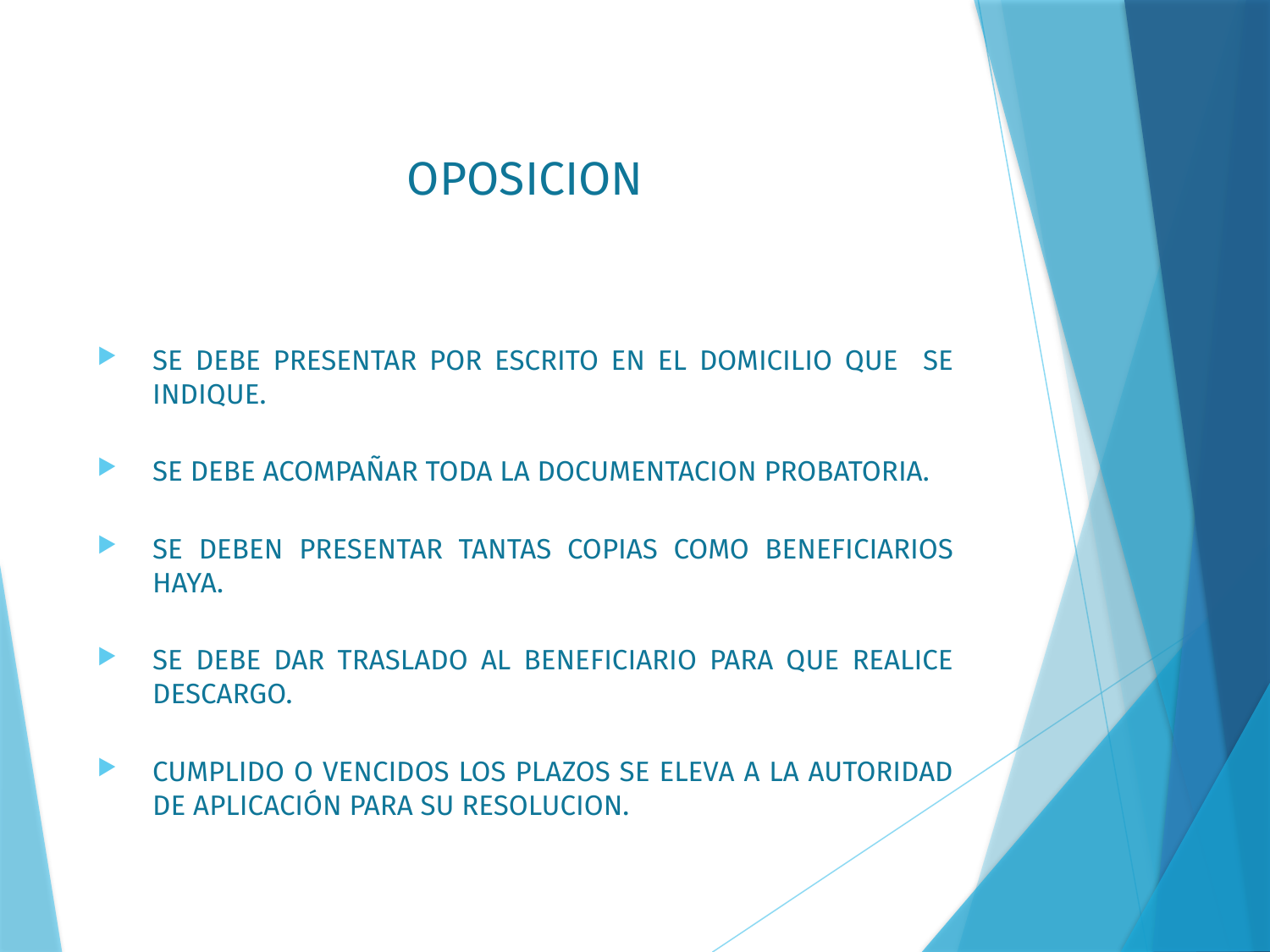

# OPOSICION

SE DEBE PRESENTAR POR ESCRITO EN EL DOMICILIO QUE  SE INDIQUE.

SE DEBE ACOMPAÑAR TODA LA DOCUMENTACION PROBATORIA.

SE DEBEN PRESENTAR TANTAS COPIAS COMO BENEFICIARIOS HAYA.

SE DEBE DAR TRASLADO AL BENEFICIARIO PARA QUE REALICE DESCARGO.

CUMPLIDO O VENCIDOS LOS PLAZOS SE ELEVA A LA AUTORIDAD DE APLICACIÓN PARA SU RESOLUCION.